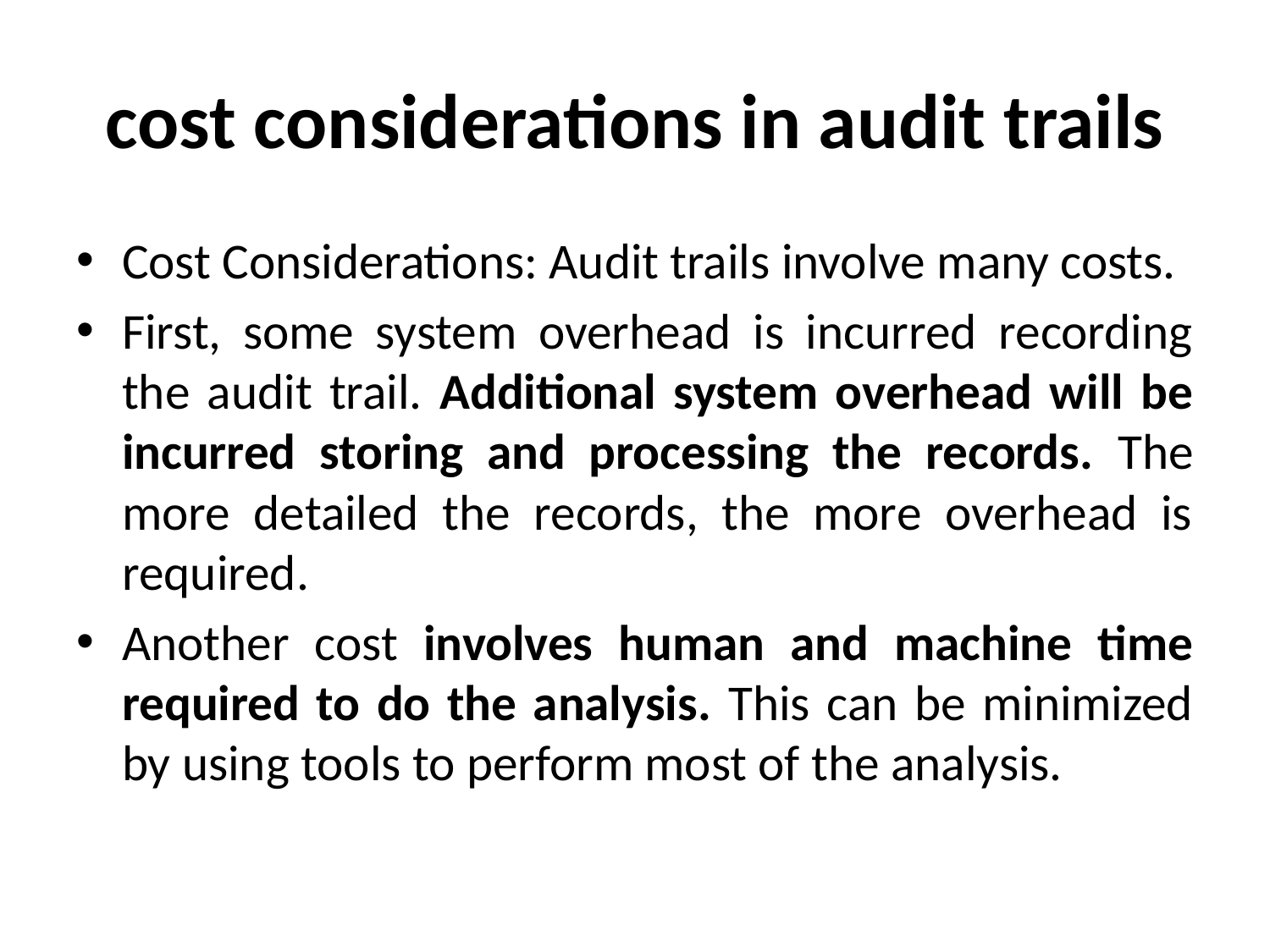

# cost considerations in audit trails
Cost Considerations: Audit trails involve many costs.
First, some system overhead is incurred recording the audit trail. Additional system overhead will be incurred storing and processing the records. The more detailed the records, the more overhead is required.
Another cost involves human and machine time required to do the analysis. This can be minimized by using tools to perform most of the analysis.